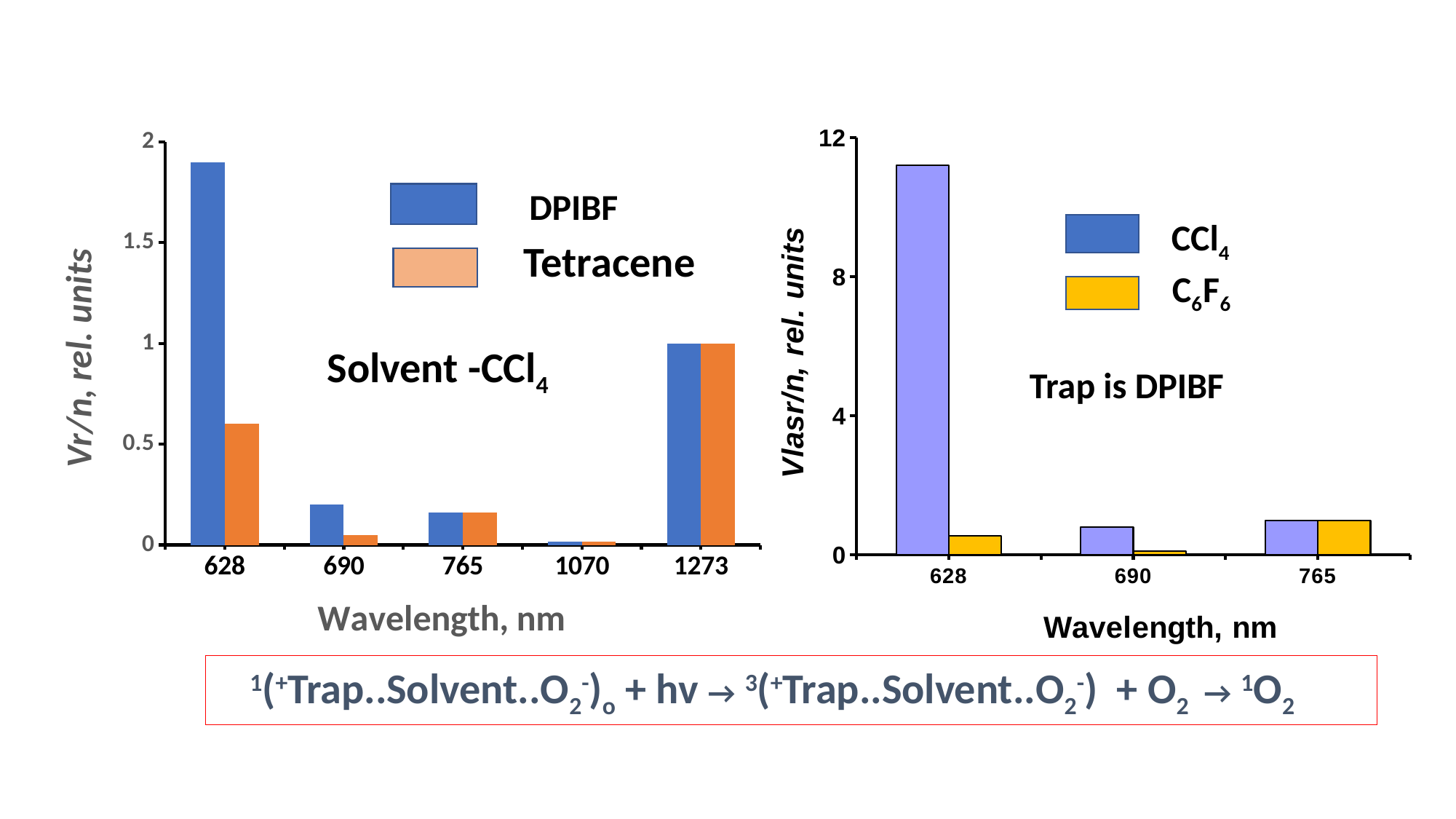

### Chart: A

| Category |  |  |
|---|---|---|
| 628 | 11.2 | 0.55 |
| 690 | 0.8 | 0.12 |
| 765 | 1.0 | 1.0 |

### Chart

| Category |  |  |
|---|---|---|
| 628 | 1.9 | 0.6 |
| 690 | 0.2 | 0.05 |
| 765 | 0.16 | 0.16 |
| 1070 | 0.015 | 0.015 |
| 1273 | 1.0 | 1.0 |
DPIBF

CCl4

Tetracene
Solvent -CCl4
Trap is DPIBF
      1(+Trap..Solvent..O2-)o + hv → 3(+Trap..Solvent..O2-)  + O2  → 1О2